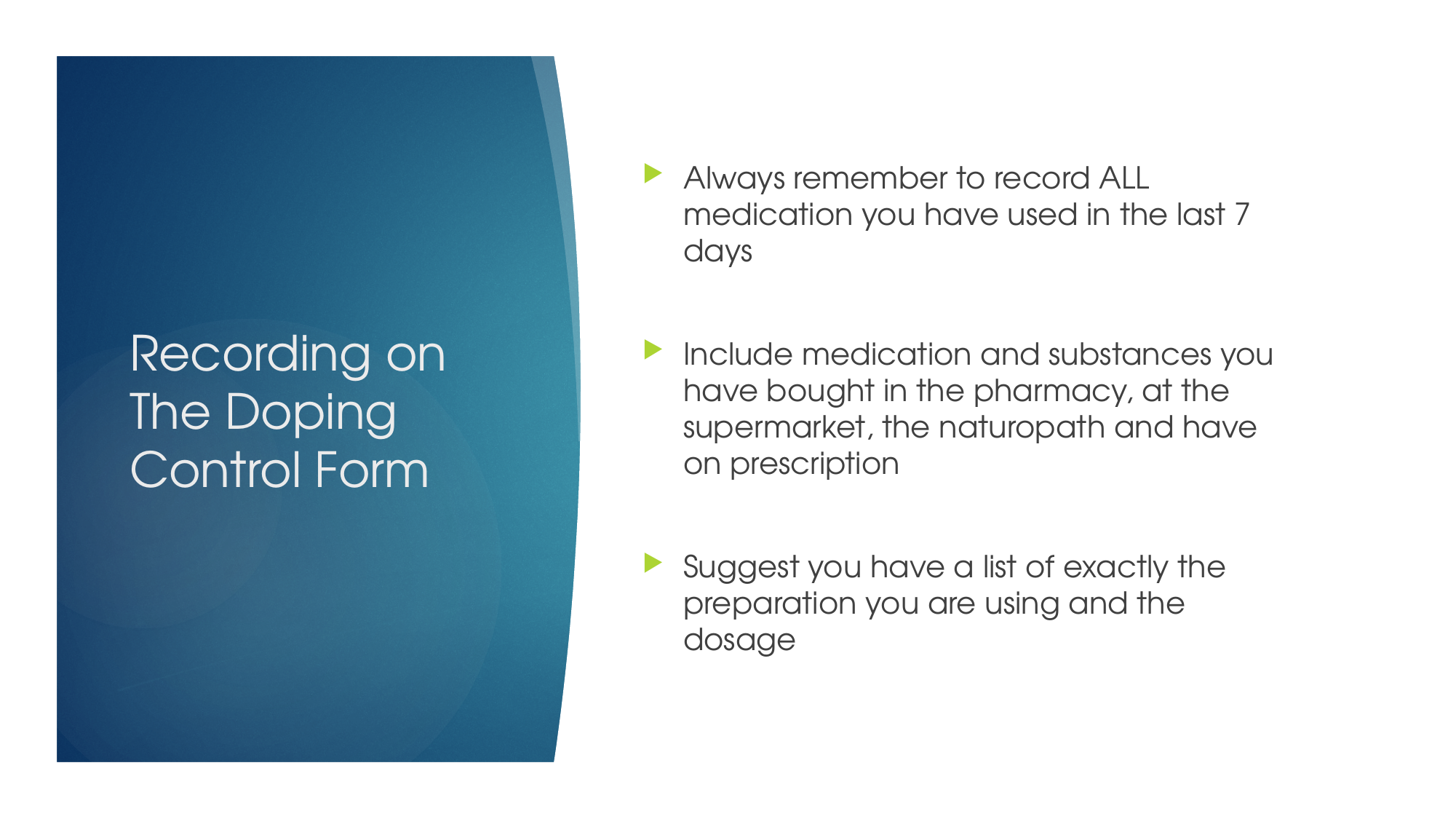

Always remember to record ALL medication you have used in the last 7 days

Include medication and substances you have bought in the pharmacy, at the supermarket, the naturopath and have on prescription

Suggest you have a list of exactly the preparation you are using and the dosage
# Recording on The Doping Control Form